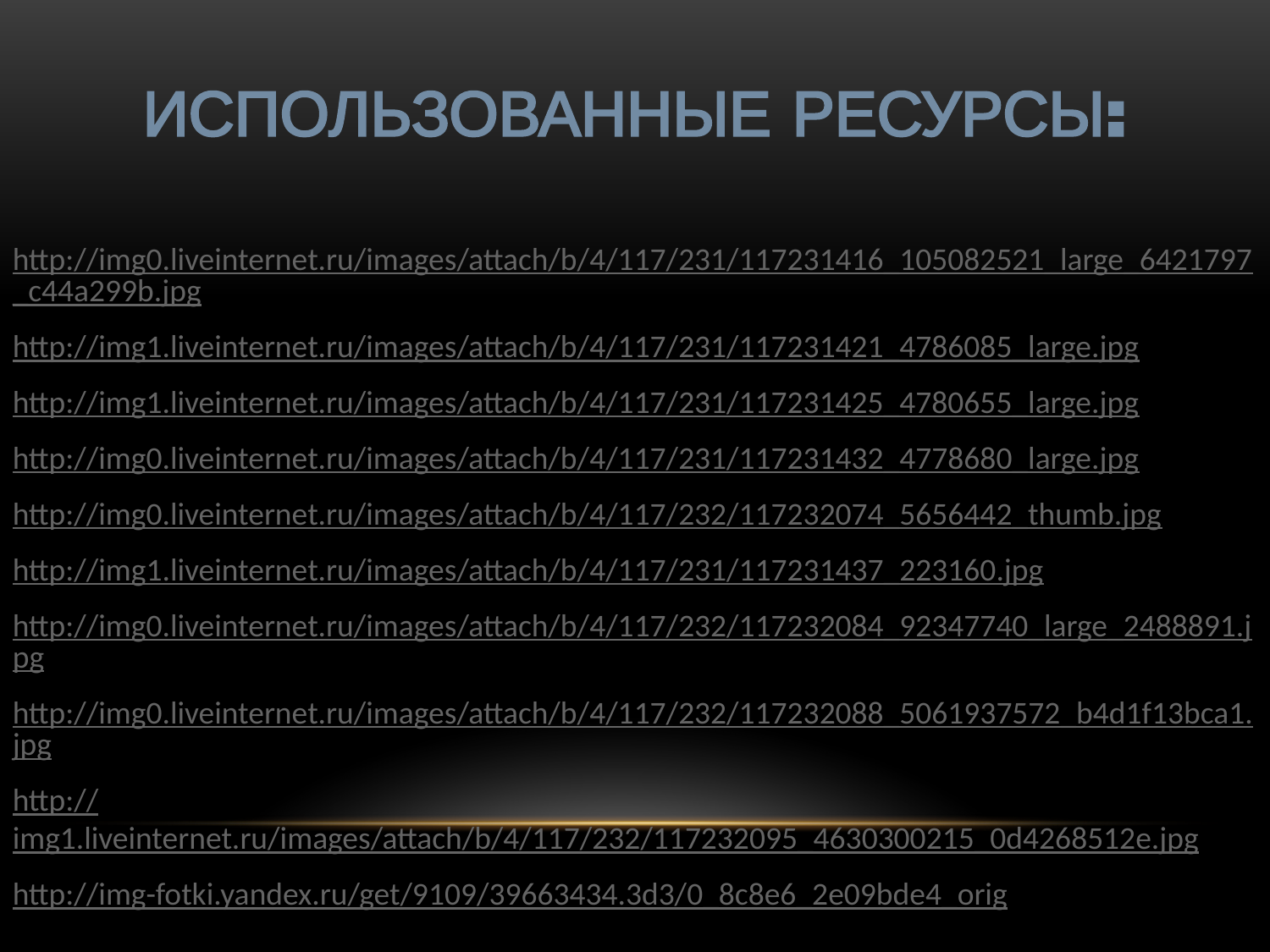

Использованные ресурсы:
http://img0.liveinternet.ru/images/attach/b/4/117/231/117231416_105082521_large_6421797_c44a299b.jpg
http://img1.liveinternet.ru/images/attach/b/4/117/231/117231421_4786085_large.jpg
http://img1.liveinternet.ru/images/attach/b/4/117/231/117231425_4780655_large.jpg
http://img0.liveinternet.ru/images/attach/b/4/117/231/117231432_4778680_large.jpg
http://img0.liveinternet.ru/images/attach/b/4/117/232/117232074_5656442_thumb.jpg
http://img1.liveinternet.ru/images/attach/b/4/117/231/117231437_223160.jpg
http://img0.liveinternet.ru/images/attach/b/4/117/232/117232084_92347740_large_2488891.jpg
http://img0.liveinternet.ru/images/attach/b/4/117/232/117232088_5061937572_b4d1f13bca1.jpg
http://img1.liveinternet.ru/images/attach/b/4/117/232/117232095_4630300215_0d4268512e.jpg
http://img-fotki.yandex.ru/get/9109/39663434.3d3/0_8c8e6_2e09bde4_orig